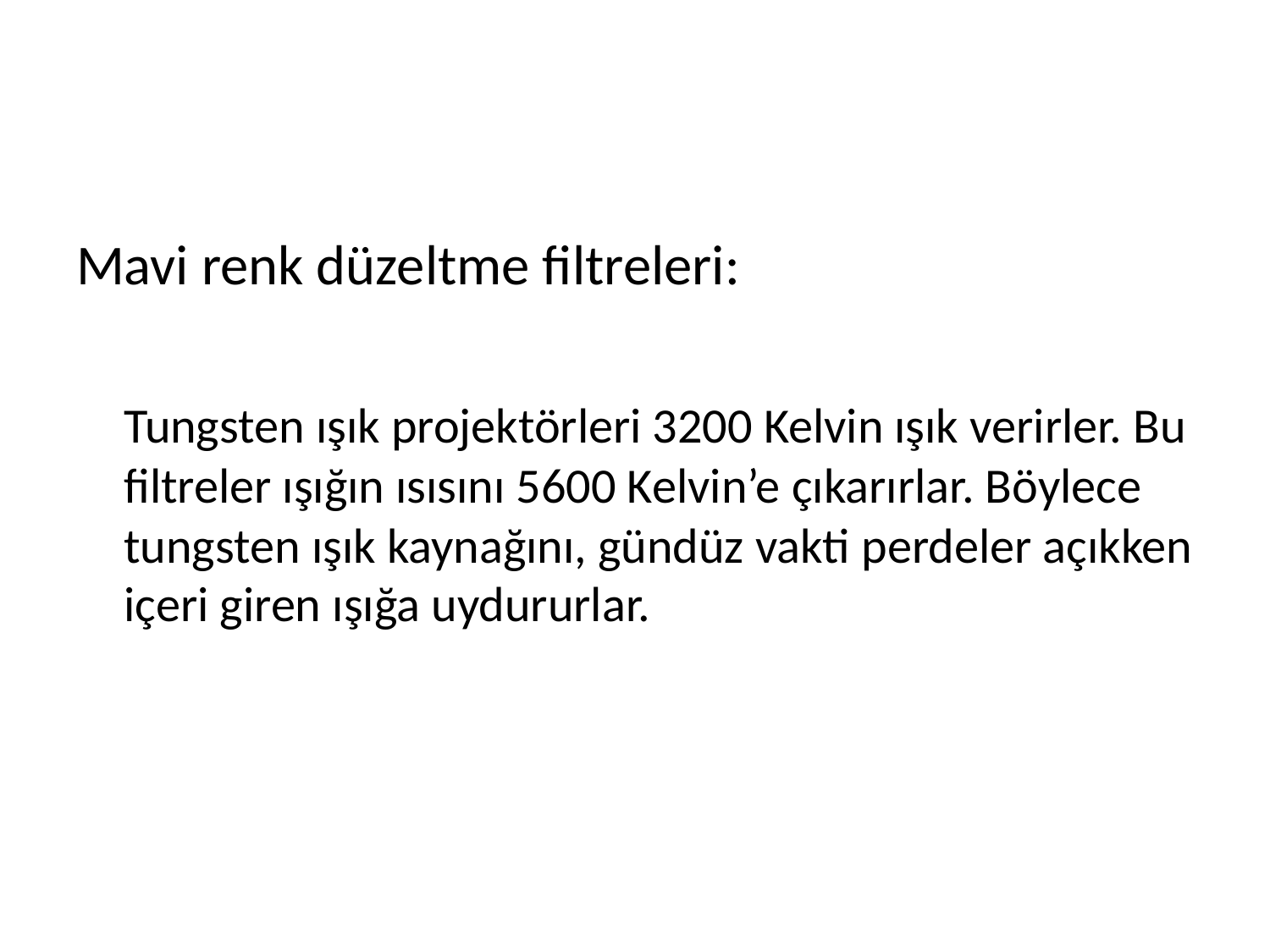

#
Mavi renk düzeltme filtreleri:

	Tungsten ışık projektörleri 3200 Kelvin ışık verirler. Bu filtreler ışığın ısısını 5600 Kelvin’e çıkarırlar. Böylece tungsten ışık kaynağını, gündüz vakti perdeler açıkken içeri giren ışığa uydururlar.